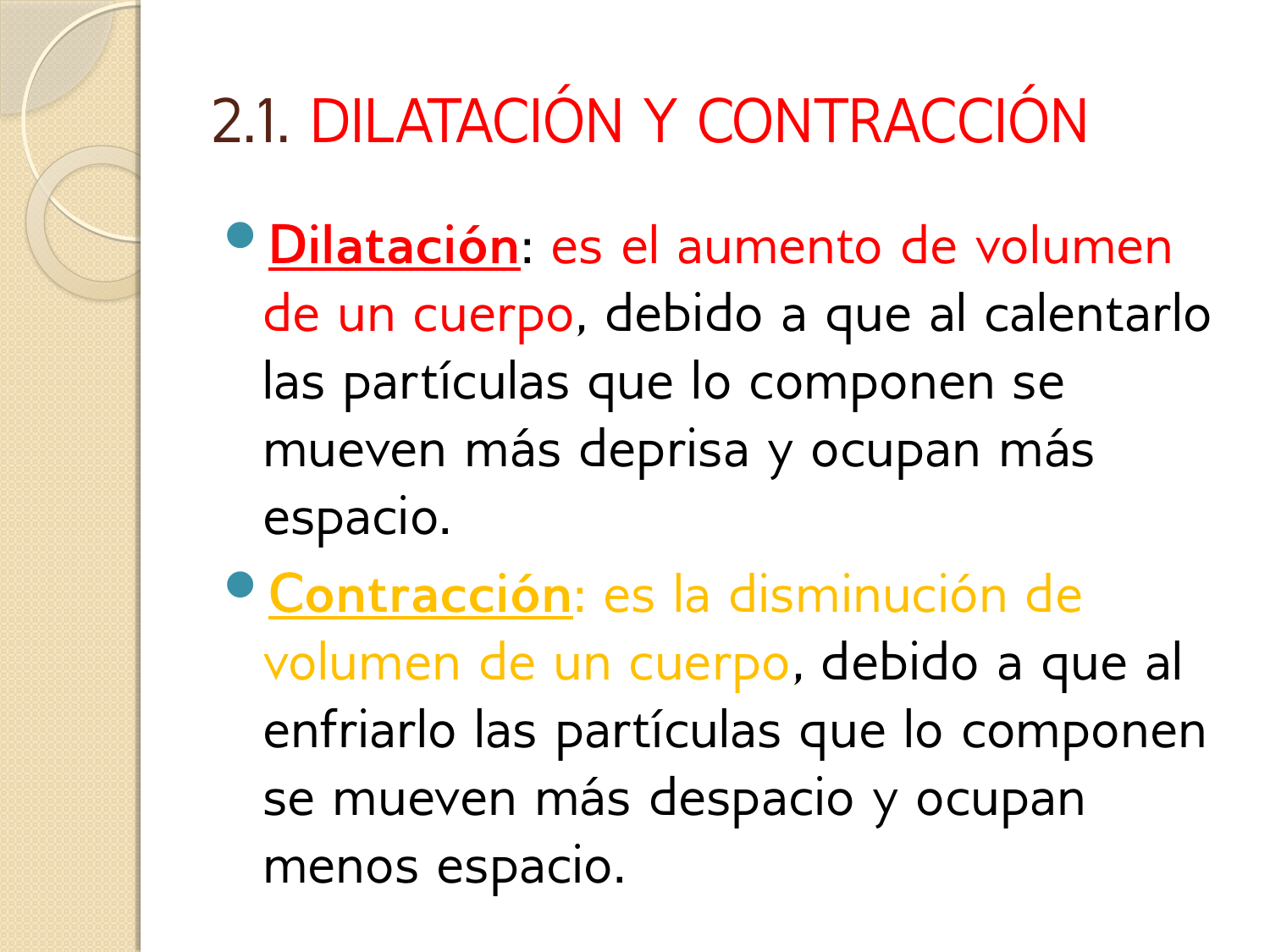

# 2.1. DILATACIÓN Y CONTRACCIÓN
Dilatación: es el aumento de volumen de un cuerpo, debido a que al calentarlo las partículas que lo componen se mueven más deprisa y ocupan más espacio.
Contracción: es la disminución de volumen de un cuerpo, debido a que al enfriarlo las partículas que lo componen se mueven más despacio y ocupan menos espacio.